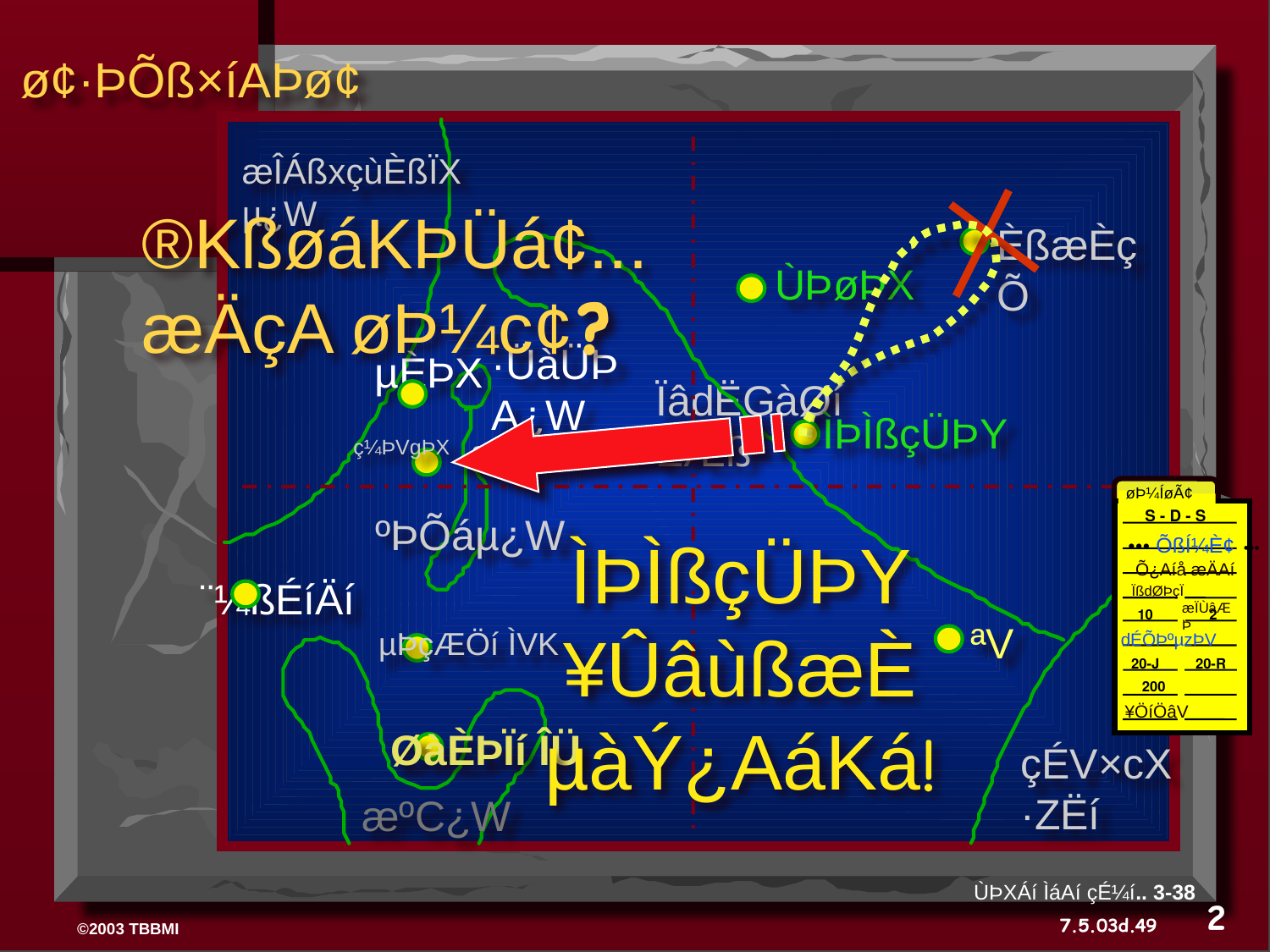

ø¢·ÞÕß×íAÞø¢

æÎÁßxçùÈßÏX µ¿W

®KßøáKÞÜá¢... æÄçA øÞ¼c¢?

ÈßæÈçÕ

ÙÞøÞX

·ÜàÜÞA¿W
µÈÞX

ÏâdËGàØí ÈÆß

ÌÞÌßçÜÞY

ç¼ÞVgÞX
æÈçÌÞ ÉVÕîÄ¢

øÞ¼ÍøÃ¢

S - D - S

ºÞÕáµ¿W

ÌÞÌßçÜÞY ¥ÛâùßæÈ µàÝ¿AáKá!
 ••• ÕßÍ¼È¢  •••
 Õ¿Aíå æÄAí

¨¼ßÉíÄí
ÏßdØÞçÏ
 æÏÙâÆÞ
10              2

ªV
µÞçÆÖí ÌVK
dÉÕÞºµzÞV

 20-J         20-R
 200
¥ÖíÖâV
ØàÈÞÏí ÎÜ
çÉV×cX ·ZËí

æºC¿W
ÙÞXÁí ÌáAí çÉ¼í.. 3-38
2
49